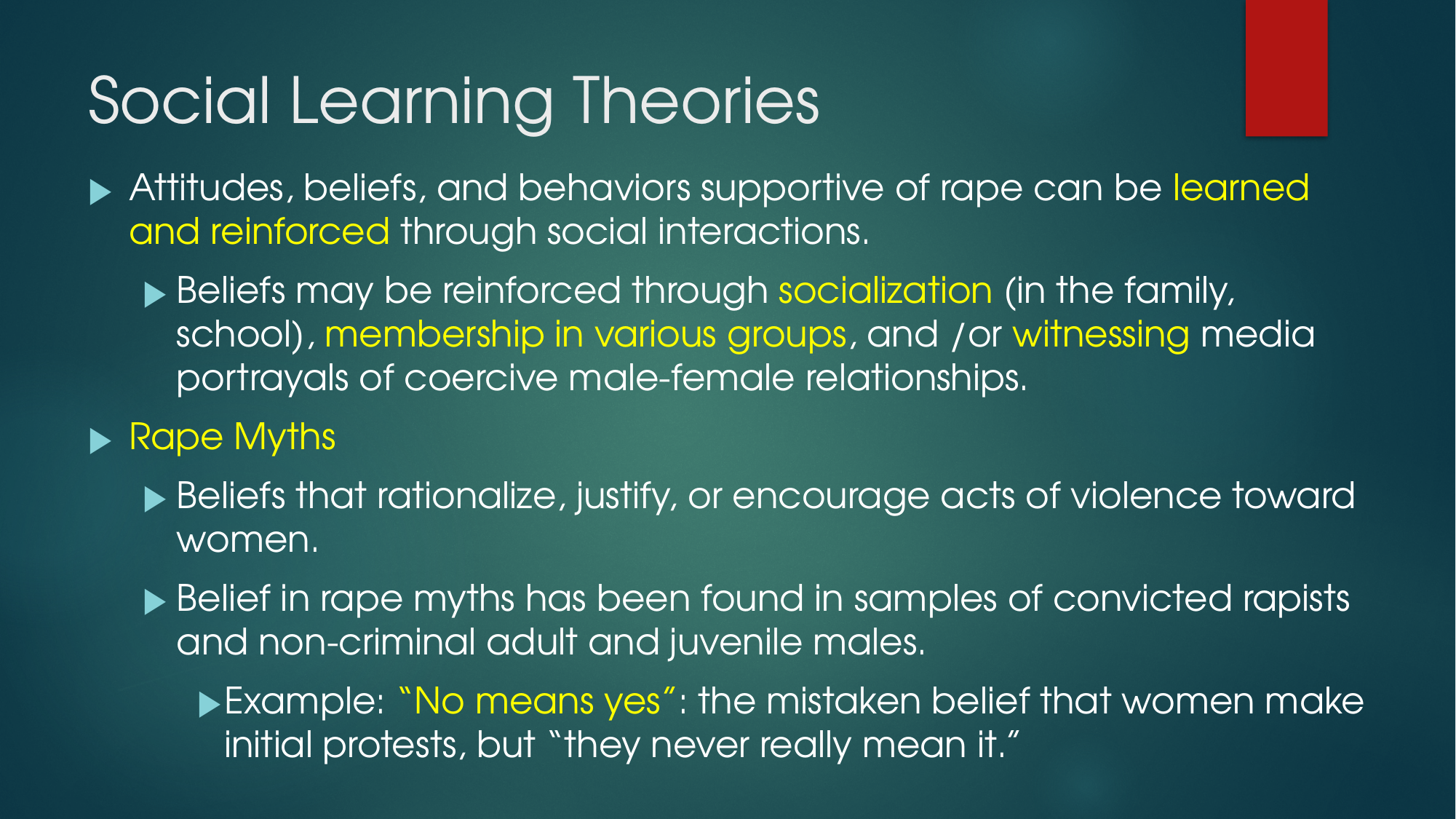

# Social Learning Theories
Attitudes, beliefs, and behaviors supportive of rape can be learned and reinforced through social interactions.
Beliefs may be reinforced through socialization (in the family, school), membership in various groups, and /or witnessing media portrayals of coercive male-female relationships.
Rape Myths
Beliefs that rationalize, justify, or encourage acts of violence toward women.
Belief in rape myths has been found in samples of convicted rapists and non-criminal adult and juvenile males.
Example: “No means yes”: the mistaken belief that women make initial protests, but “they never really mean it.”